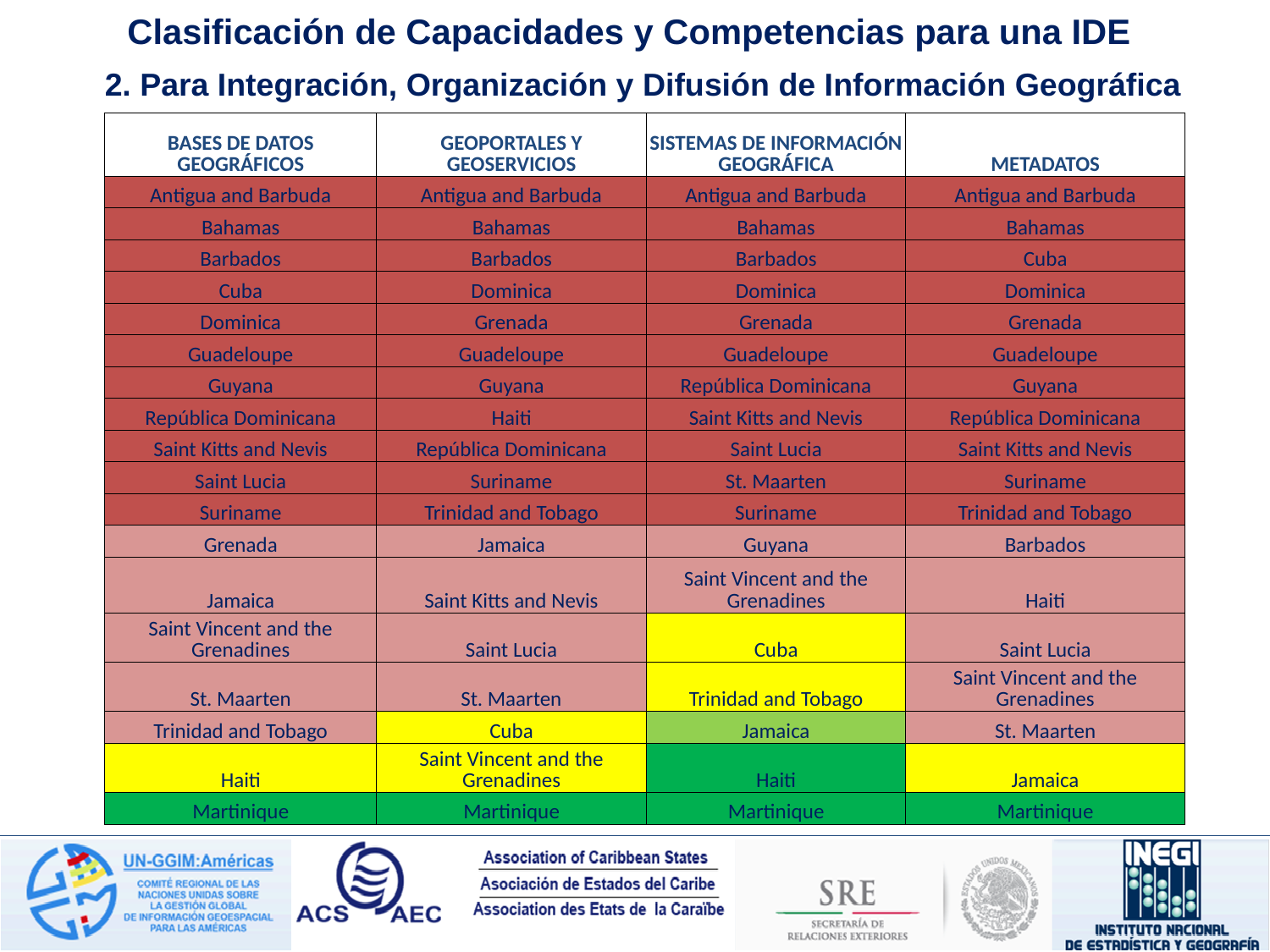

Clasificación de Capacidades y Competencias para una IDE
2. Para Integración, Organización y Difusión de Información Geográfica
| BASES DE DATOS GEOGRÁFICOS | GEOPORTALES Y GEOSERVICIOS | SISTEMAS DE INFORMACIÓN GEOGRÁFICA | METADATOS |
| --- | --- | --- | --- |
| Antigua and Barbuda | Antigua and Barbuda | Antigua and Barbuda | Antigua and Barbuda |
| Bahamas | Bahamas | Bahamas | Bahamas |
| Barbados | Barbados | Barbados | Cuba |
| Cuba | Dominica | Dominica | Dominica |
| Dominica | Grenada | Grenada | Grenada |
| Guadeloupe | Guadeloupe | Guadeloupe | Guadeloupe |
| Guyana | Guyana | República Dominicana | Guyana |
| República Dominicana | Haiti | Saint Kitts and Nevis | República Dominicana |
| Saint Kitts and Nevis | República Dominicana | Saint Lucia | Saint Kitts and Nevis |
| Saint Lucia | Suriname | St. Maarten | Suriname |
| Suriname | Trinidad and Tobago | Suriname | Trinidad and Tobago |
| Grenada | Jamaica | Guyana | Barbados |
| Jamaica | Saint Kitts and Nevis | Saint Vincent and the Grenadines | Haiti |
| Saint Vincent and the Grenadines | Saint Lucia | Cuba | Saint Lucia |
| St. Maarten | St. Maarten | Trinidad and Tobago | Saint Vincent and the Grenadines |
| Trinidad and Tobago | Cuba | Jamaica | St. Maarten |
| Haiti | Saint Vincent and the Grenadines | Haiti | Jamaica |
| Martinique | Martinique | Martinique | Martinique |